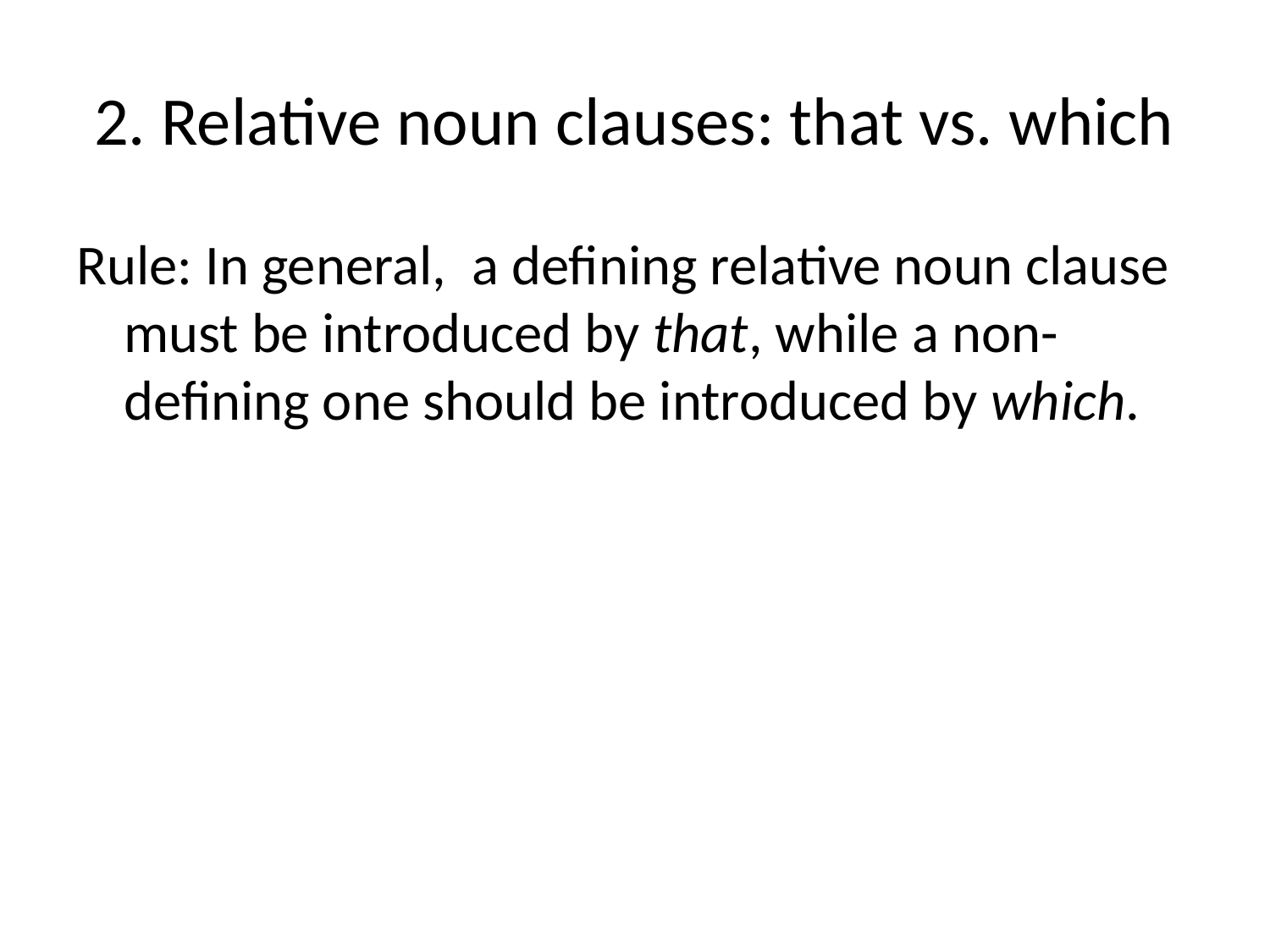

# 2. Relative noun clauses: that vs. which
Rule: In general,  a defining relative noun clause must be introduced by that, while a non-defining one should be introduced by which.